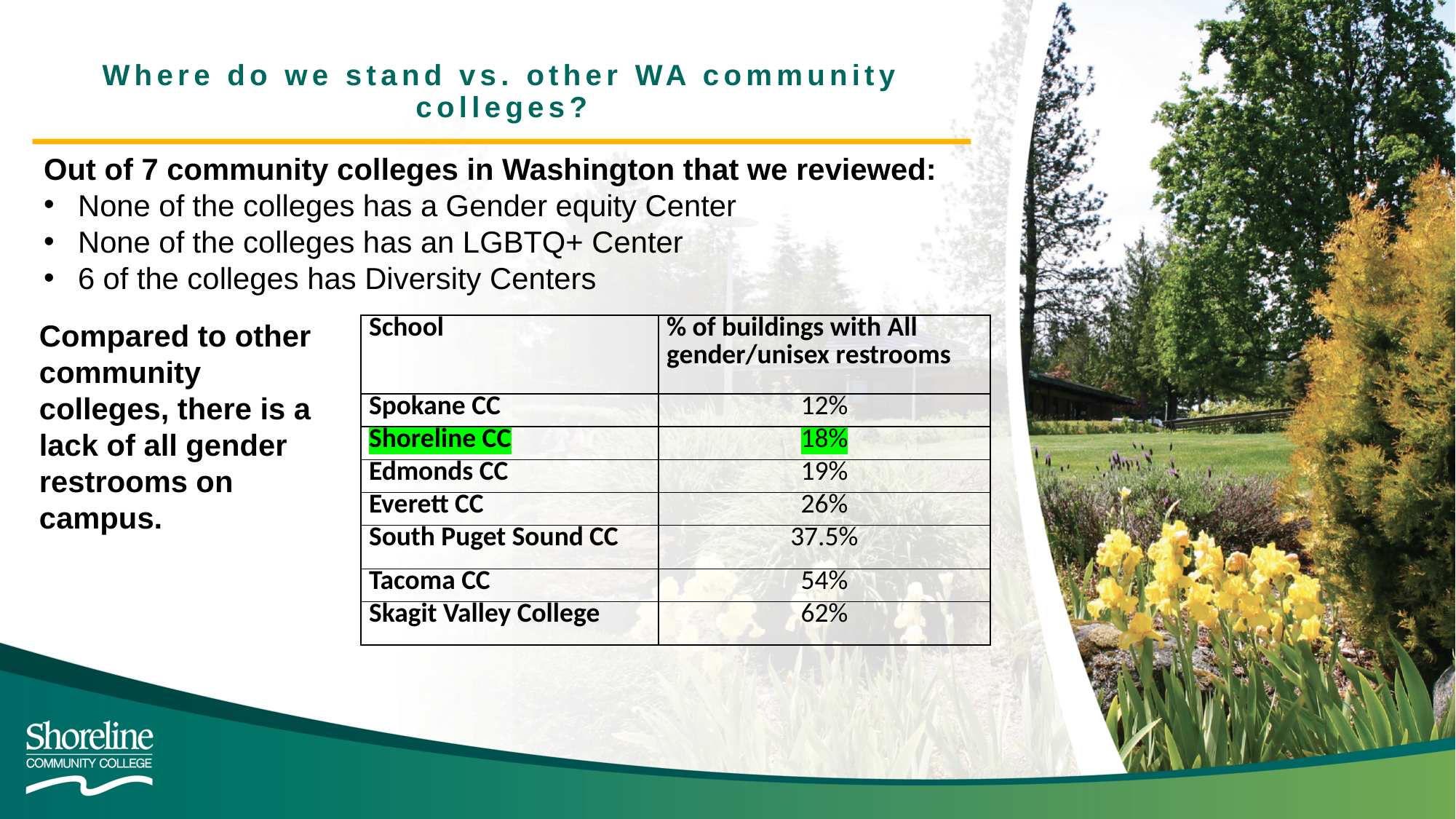

Where do we stand vs. other WA community colleges?

Out of 7 community colleges in Washington that we reviewed:
None of the colleges has a Gender equity Center
None of the colleges has an LGBTQ+ Center
6 of the colleges has Diversity Centers
Compared to other community colleges, there is a lack of all gender restrooms on campus.
| School | % of buildings with All gender/unisex restrooms |
| --- | --- |
| Spokane CC | 12% |
| Shoreline CC | 18% |
| Edmonds CC | 19% |
| Everett CC | 26% |
| South Puget Sound CC | 37.5% |
| Tacoma CC | 54% |
| Skagit Valley College | 62% |